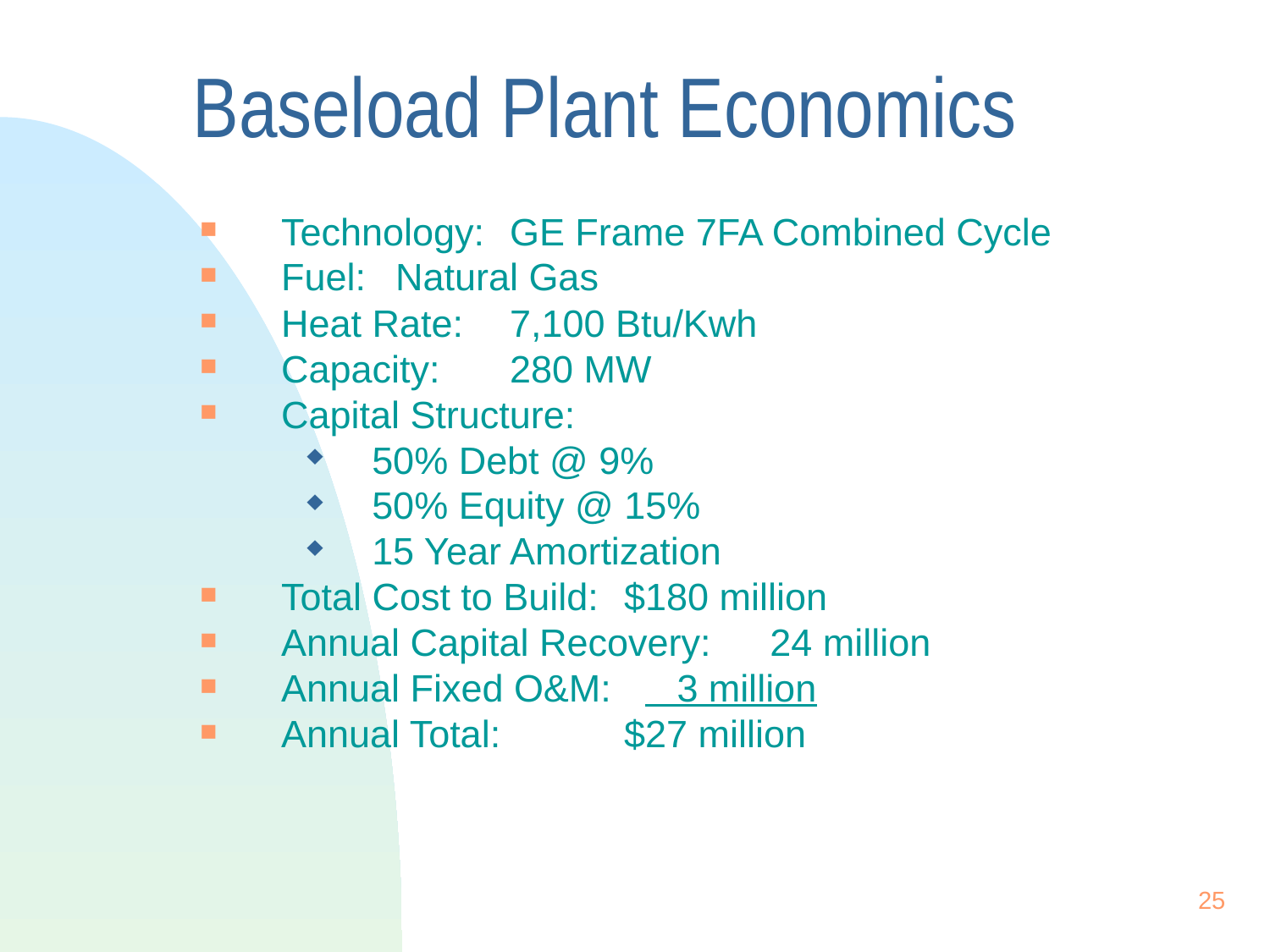

# Baseload Plant Economics

Technology:			GE Frame 7FA Combined Cycle
Fuel:  				Natural Gas
Heat Rate:				7,100 Btu/Kwh
Capacity:				280 MW
Capital Structure:
50% Debt @ 9%
50% Equity @ 15%
15 Year Amortization
Total Cost to Build:		$180 million
Annual Capital Recovery:	   24 million
Annual Fixed O&M:		     3 million
Annual Total:		 	$27 million
25